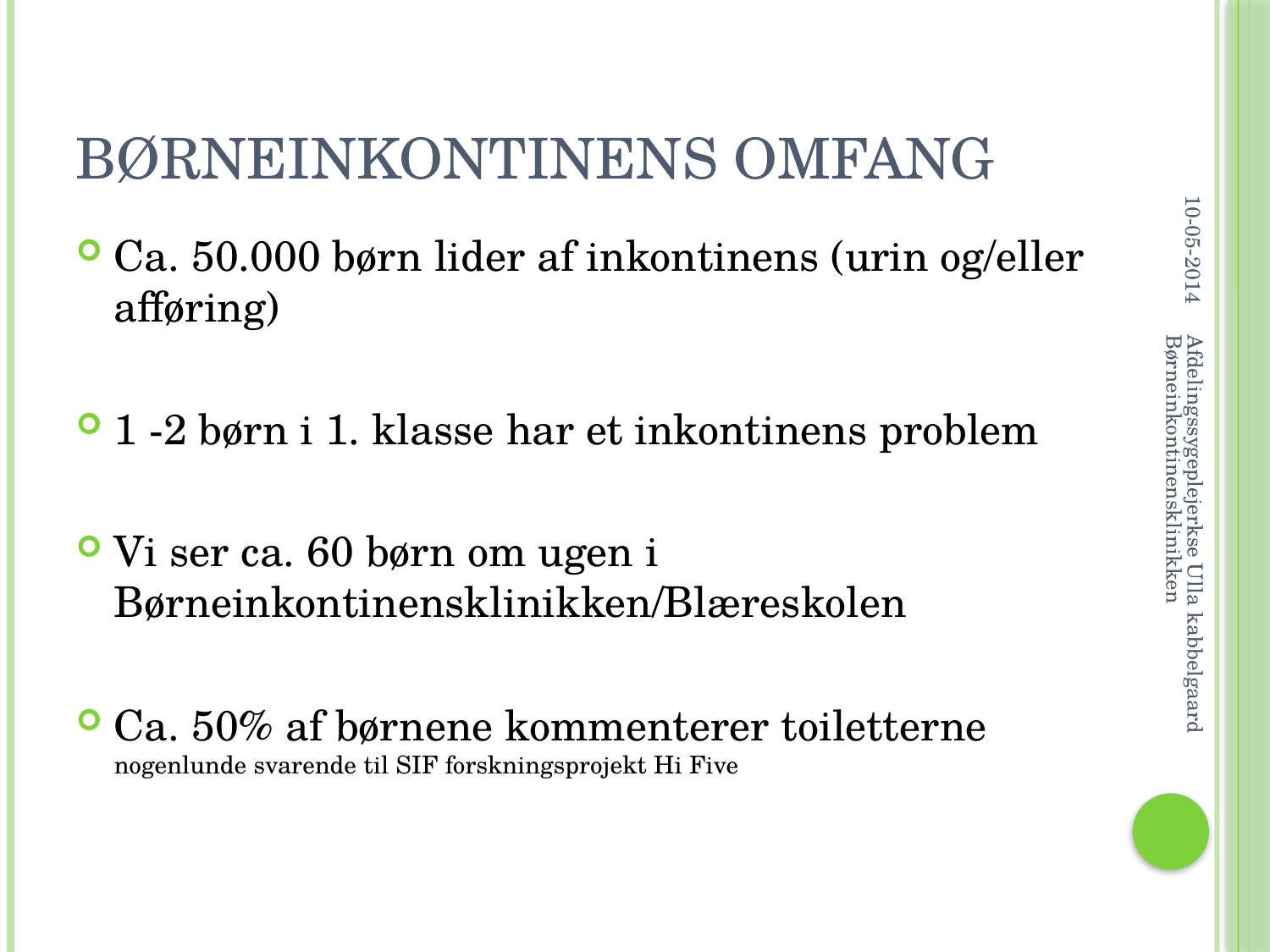

# Børneinkontinens omfang
10-05-2014
Ca. 50.000 børn lider af inkontinens (urin og/eller afføring)

1 -2 børn i 1. klasse har et inkontinens problem

Vi ser ca. 60 børn om ugen i Børneinkontinensklinikken/Blæreskolen

Ca. 50% af børnene kommenterer toiletterne nogenlunde svarende til SIF forskningsprojekt Hi Five

Afdelingssygeplejerkse Ulla kabbelgaard Børneinkontinensklinikken